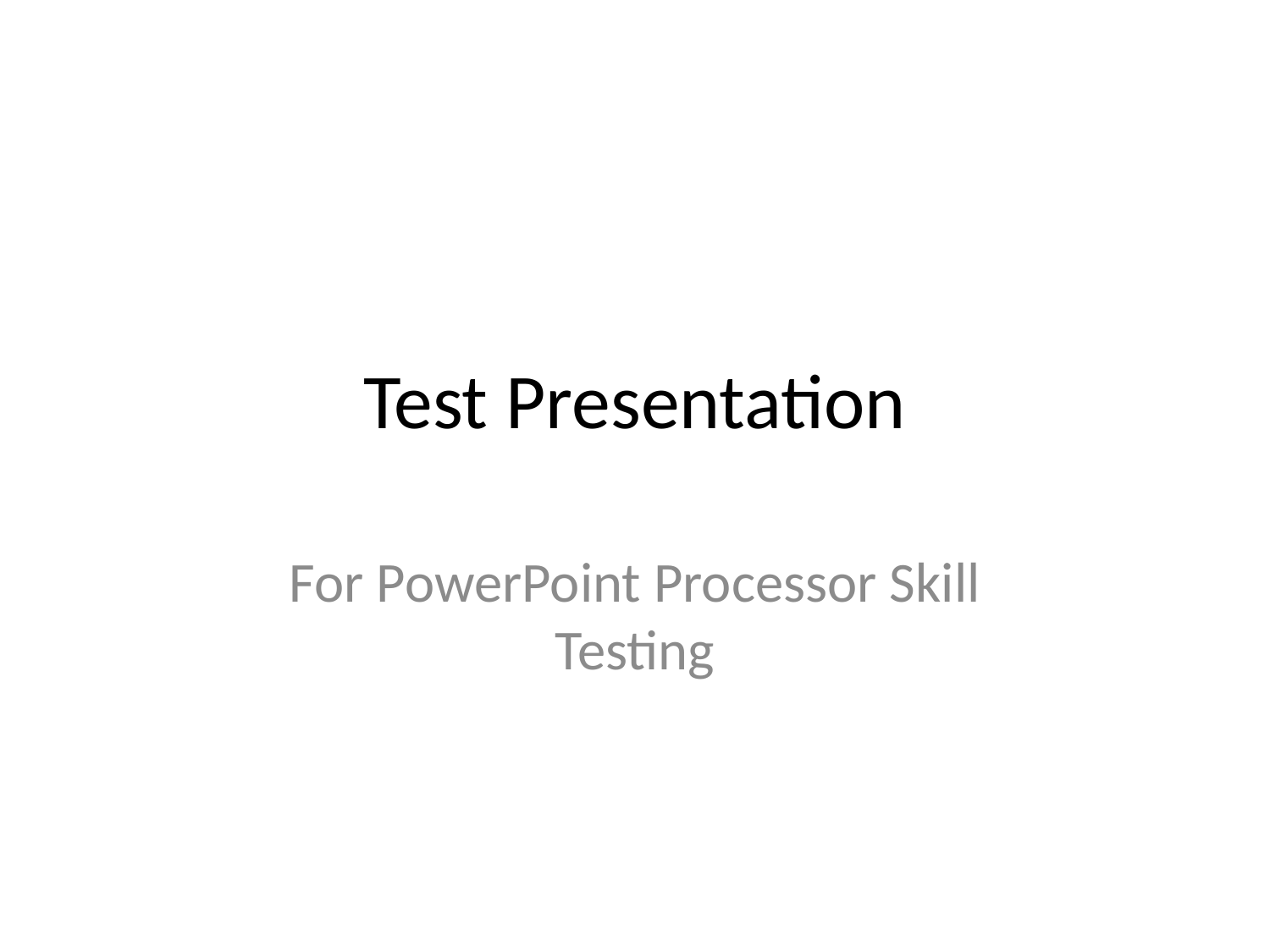

# Test Presentation
For PowerPoint Processor Skill Testing